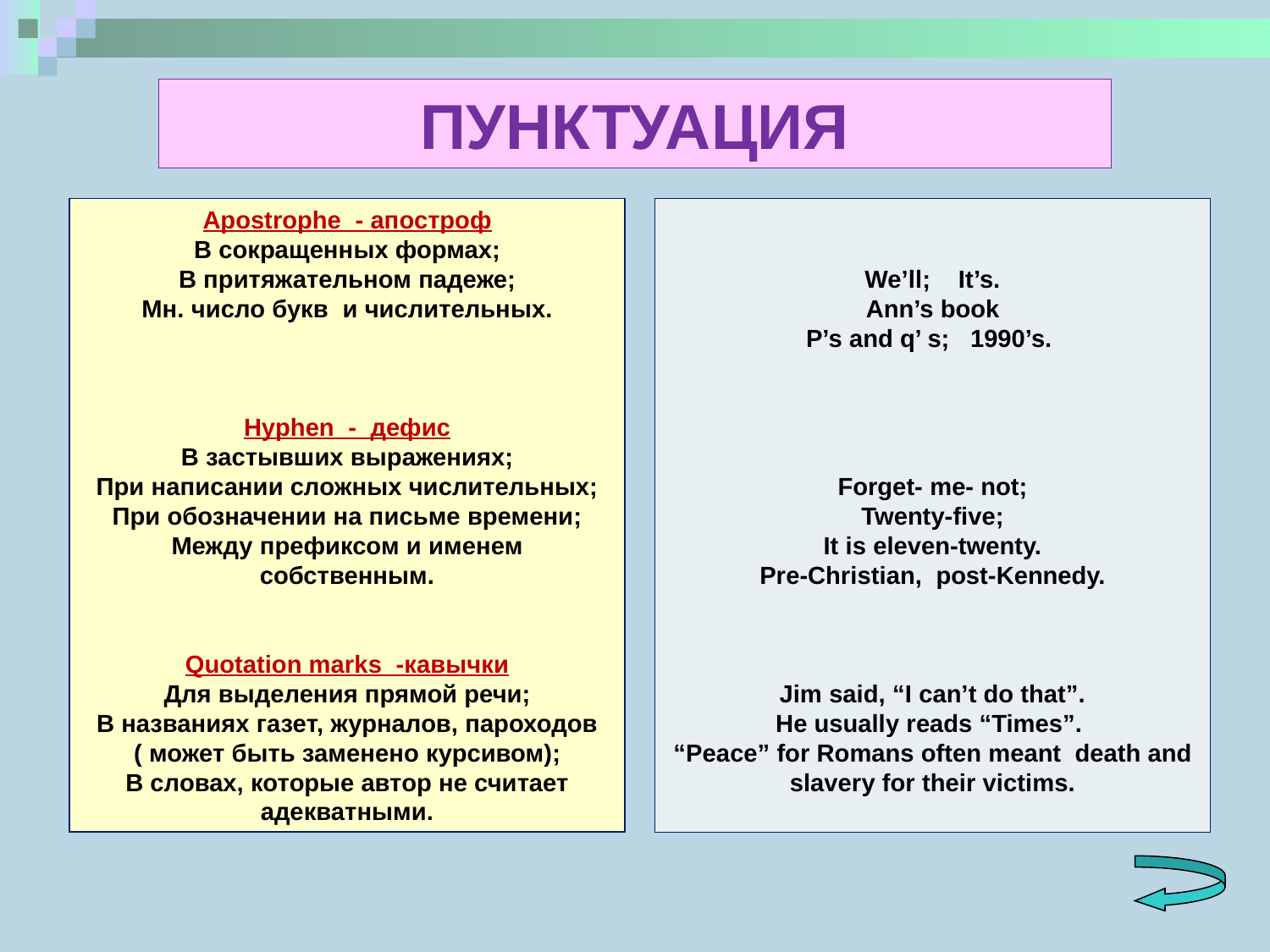

ПУНКТУАЦИЯ
Apostrophe  - апостроф
В сокращенных формах;
В притяжательном падеже;
Мн. число букв  и числительных.

Hyphen  -  дефис
В застывших выражениях;
При написании сложных числительных;
При обозначении на письме времени;
Между префиксом и именем собственным.

Quotation marks  -кавычки
Для выделения прямой речи;
В названиях газет, журналов, пароходов ( может быть заменено курсивом);
В словах, которые автор не считает адекватными.

We’ll;    It’s.
Ann’s book
P’s and q’ s;   1990’s.

Forget- me- not;
Twenty-five;
It is eleven-twenty.
Pre-Christian,  post-Kennedy.

Jim said, “I can’t do that”.
He usually reads “Times”.
“Peace” for Romans often meant  death and slavery for their victims.